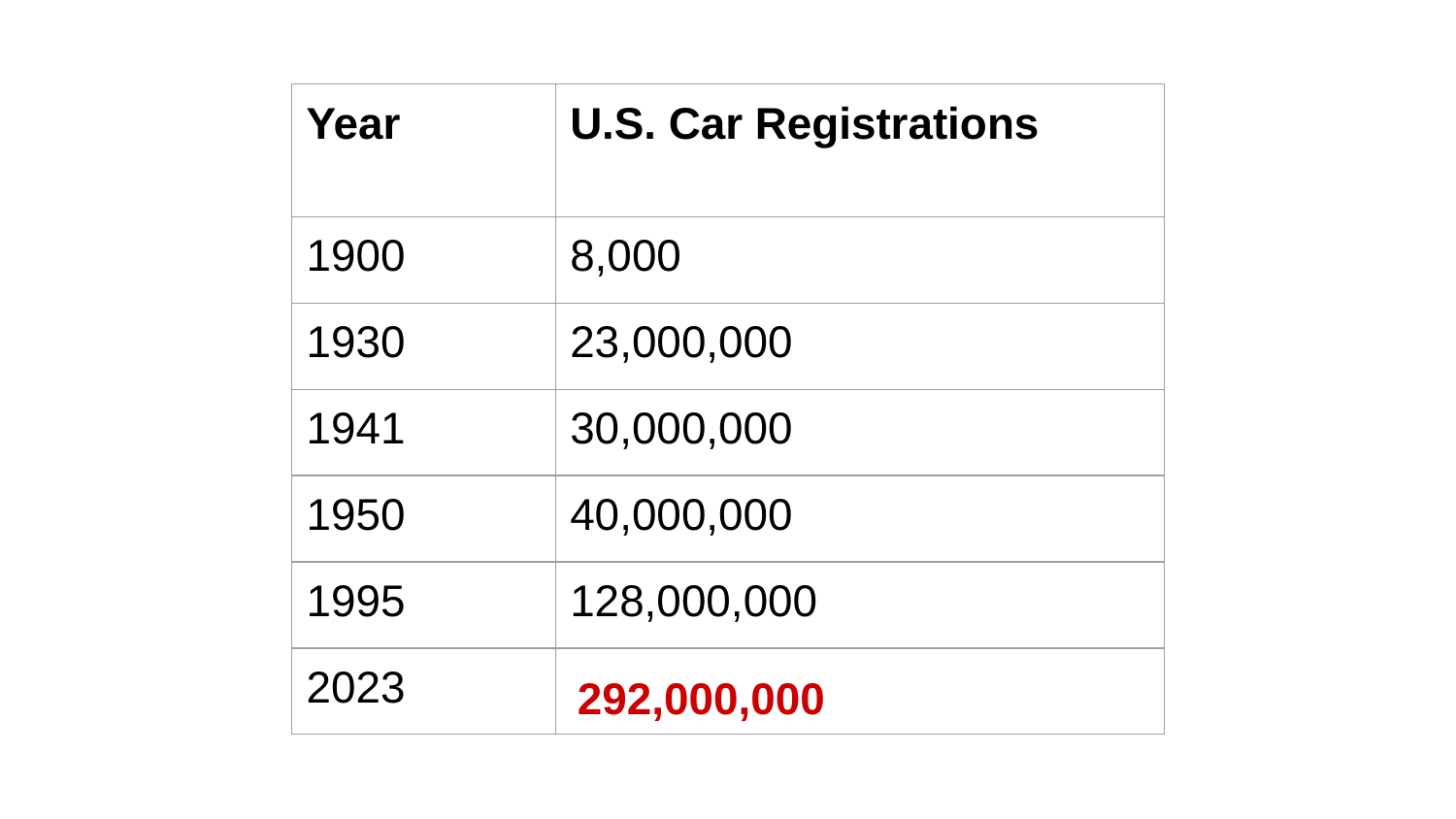

| Year | U.S. Car Registrations |
| --- | --- |
| 1900 | 8,000 |
| 1930 | 23,000,000 |
| 1941 | 30,000,000 |
| 1950 | 40,000,000 |
| 1995 | 128,000,000 |
| 2023 |  |
292,000,000